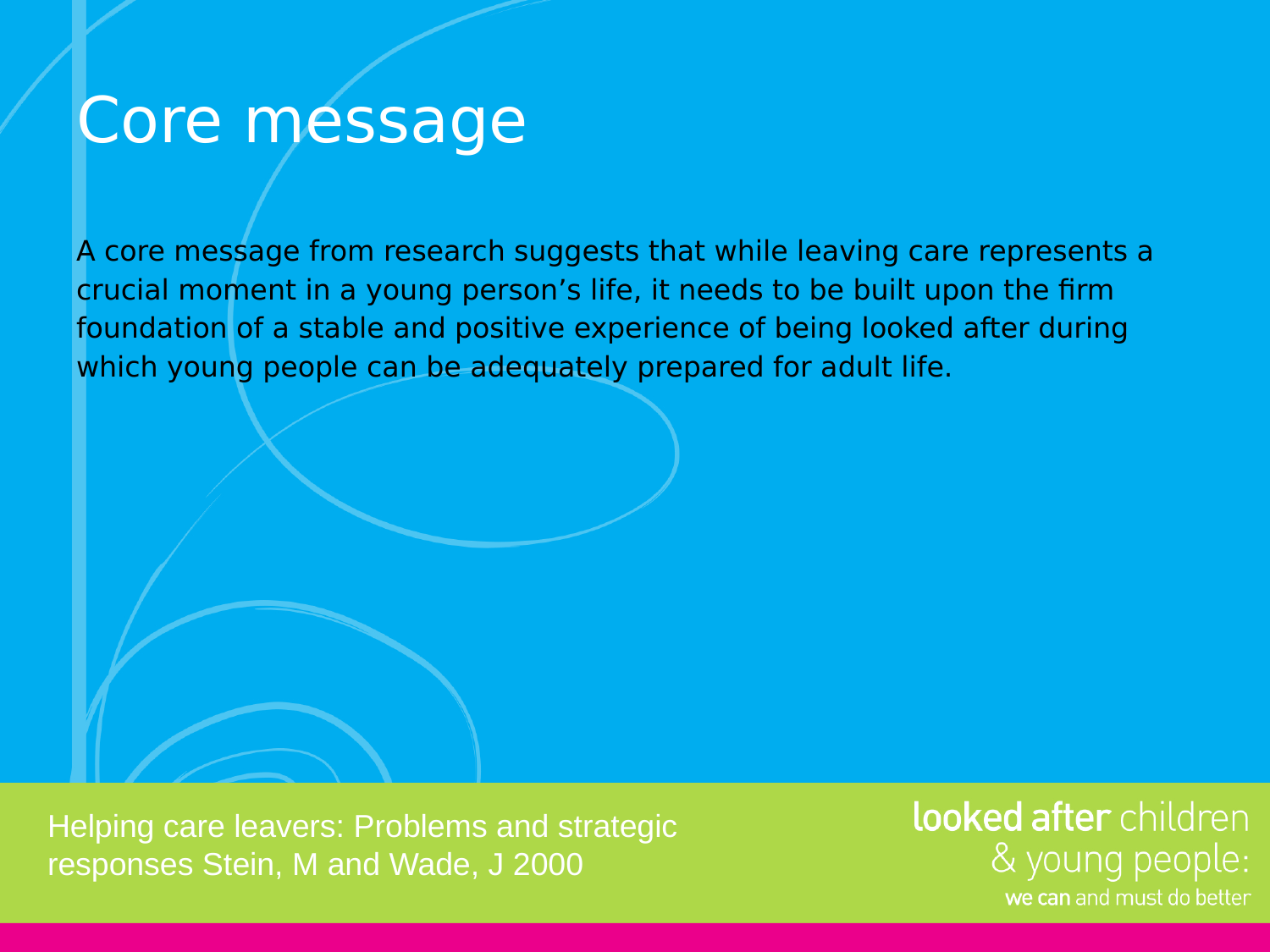

# Core message
A core message from research suggests that while leaving care represents a crucial moment in a young person’s life, it needs to be built upon the firm foundation of a stable and positive experience of being looked after during which young people can be adequately prepared for adult life.
Helping care leavers: Problems and strategic responses Stein, M and Wade, J 2000